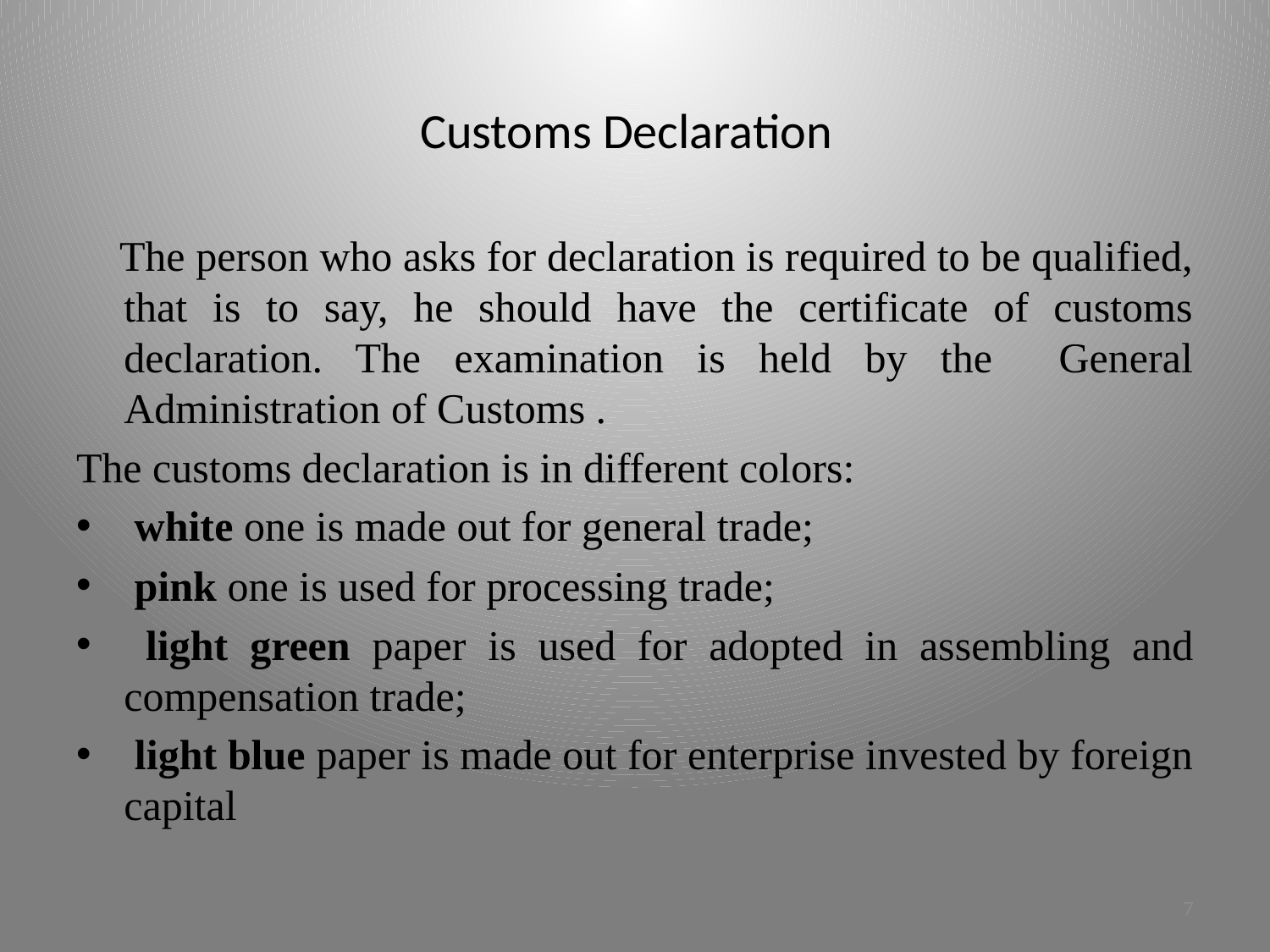

# Customs Declaration
    The person who asks for declaration is required to be qualified, that is to say, he should have the certificate of customs declaration. The examination is held by the  General Administration of Customs .
The customs declaration is in different colors:
 white one is made out for general trade;
 pink one is used for processing trade;
 light green paper is used for adopted in assembling and compensation trade;
 light blue paper is made out for enterprise invested by foreign capital
7